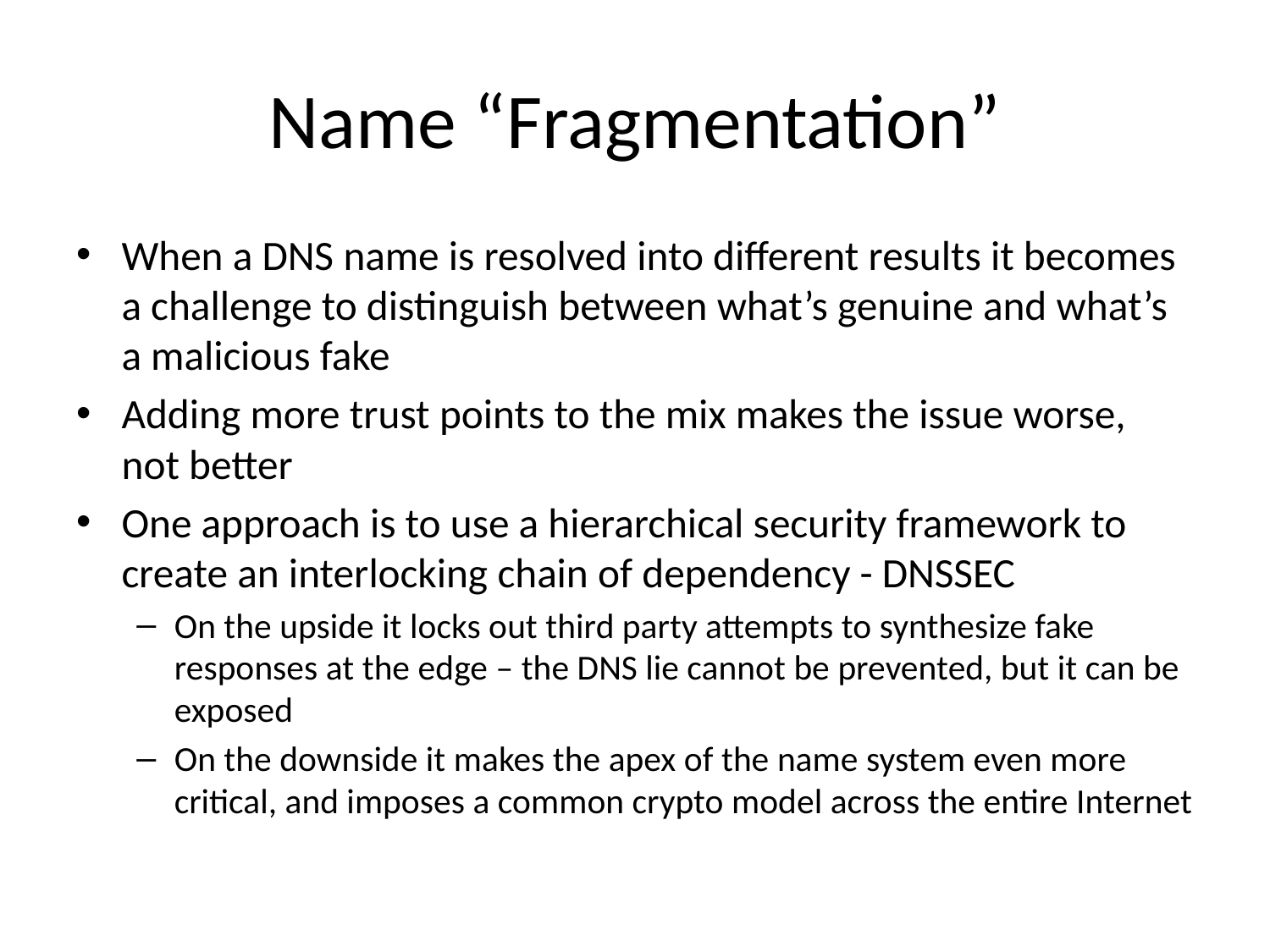

# Name “Fragmentation”
When a DNS name is resolved into different results it becomes a challenge to distinguish between what’s genuine and what’s a malicious fake
Adding more trust points to the mix makes the issue worse, not better
One approach is to use a hierarchical security framework to create an interlocking chain of dependency - DNSSEC
On the upside it locks out third party attempts to synthesize fake responses at the edge – the DNS lie cannot be prevented, but it can be exposed
On the downside it makes the apex of the name system even more critical, and imposes a common crypto model across the entire Internet